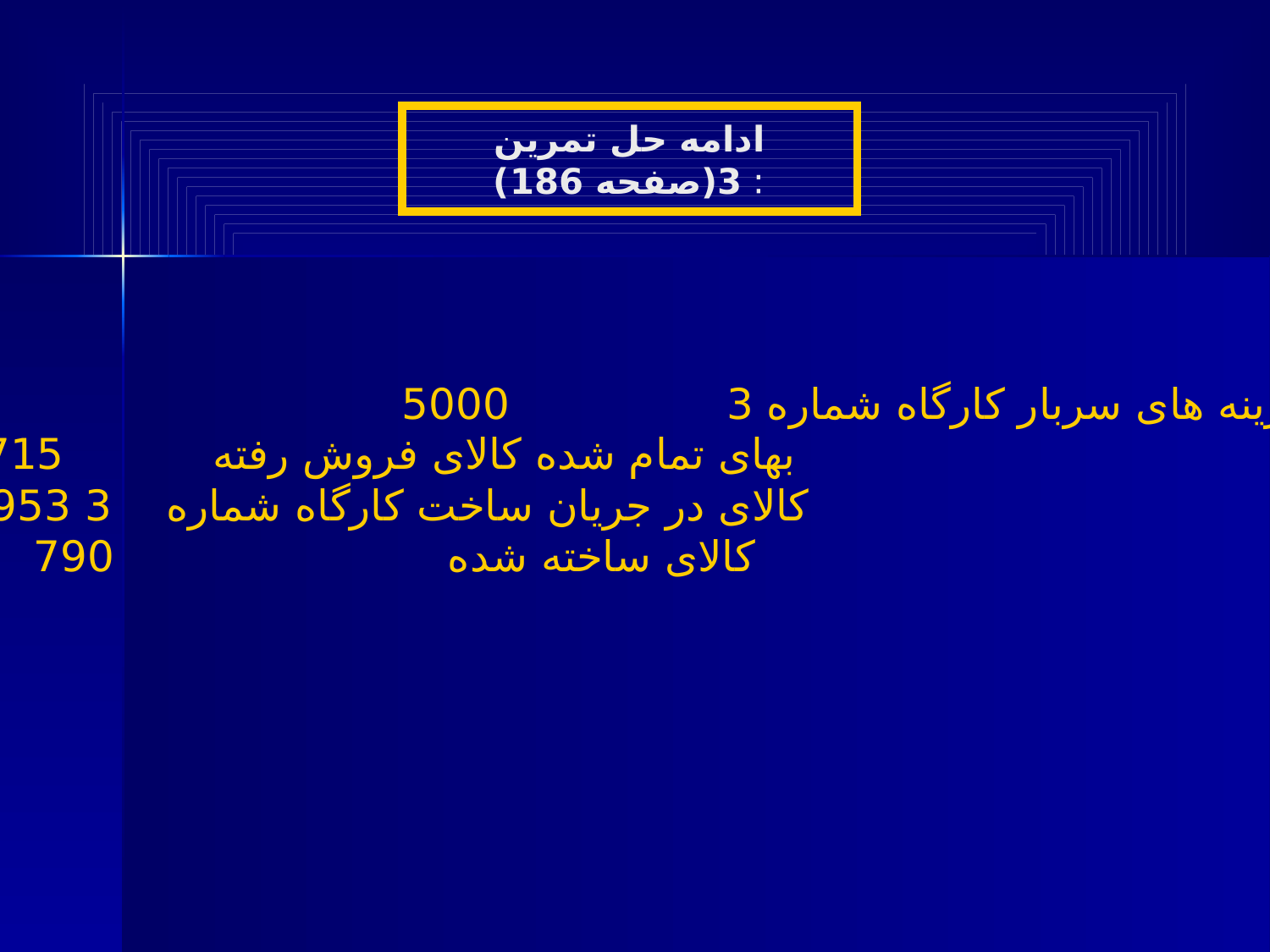

ادامه حل تمرین 3(صفحه 186) :
هزینه های سربار کارگاه شماره 3                5000
                                      بهای تمام شده کالای فروش رفته           3715
                                     کالای در جریان ساخت کارگاه شماره    3 4953
                                         کالای ساخته شده                          790